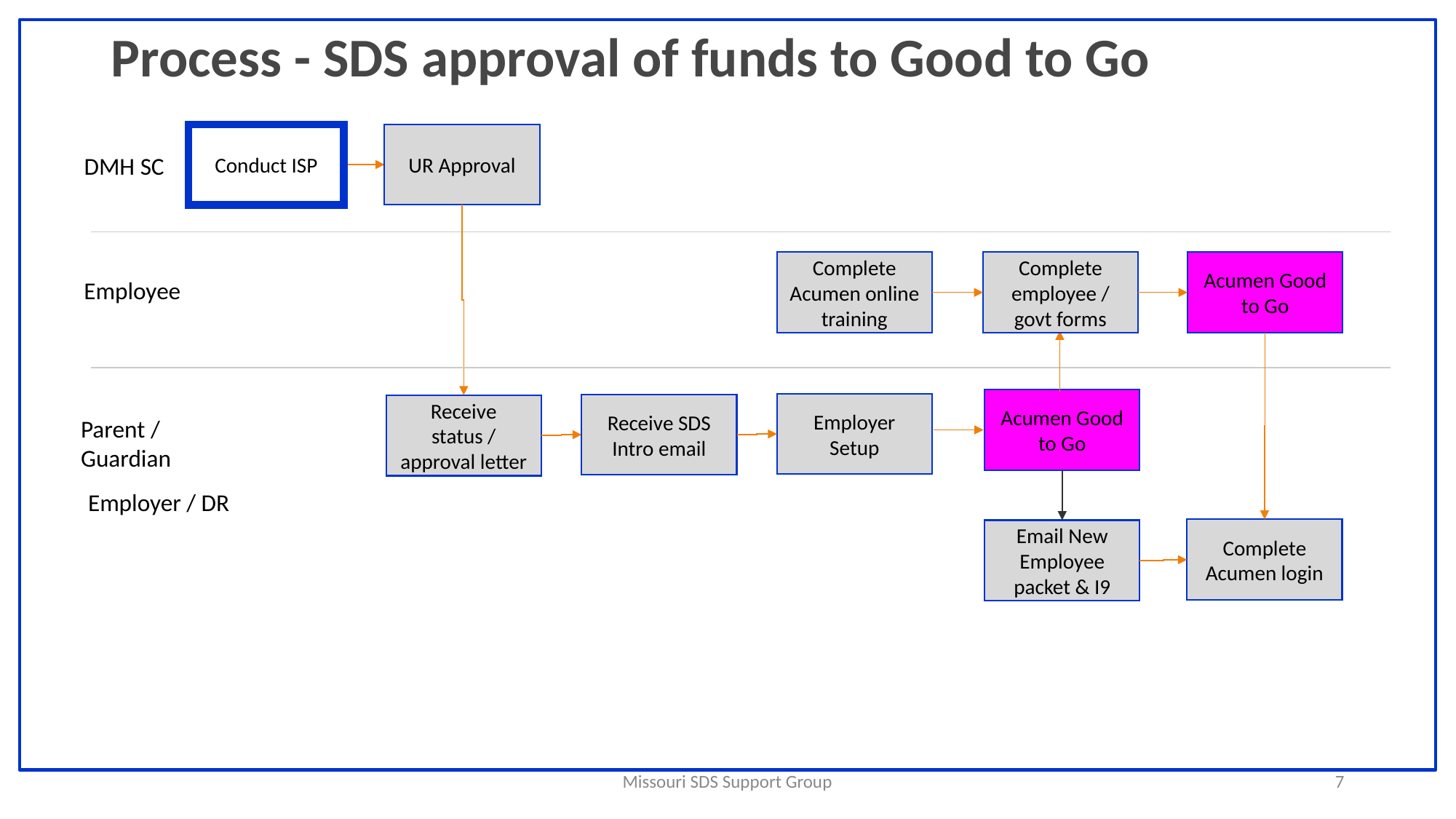

# Process - SDS approval of funds to Good to Go
UR Approval
Conduct ISP
DMH SC
Complete Acumen online training
Complete employee / govt forms
Acumen Good to Go
Employee
Acumen Good to Go
Employer Setup
Receive SDS Intro email
Receive status / approval letter
Parent / Guardian
Employer / DR
Complete Acumen login
Email New Employee packet & I9
Missouri SDS Support Group
7